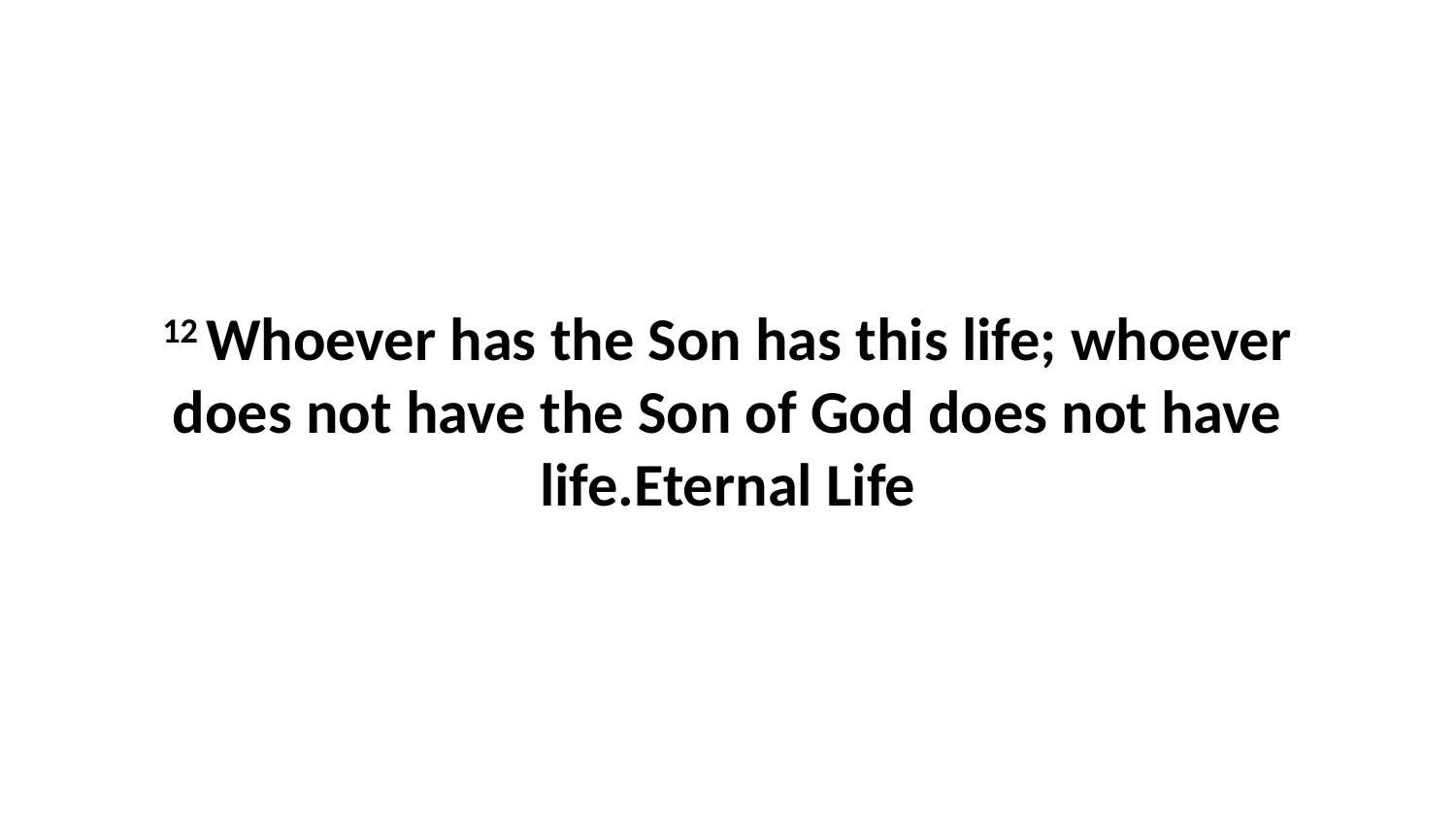

12 Whoever has the Son has this life; whoever does not have the Son of God does not have life.Eternal Life